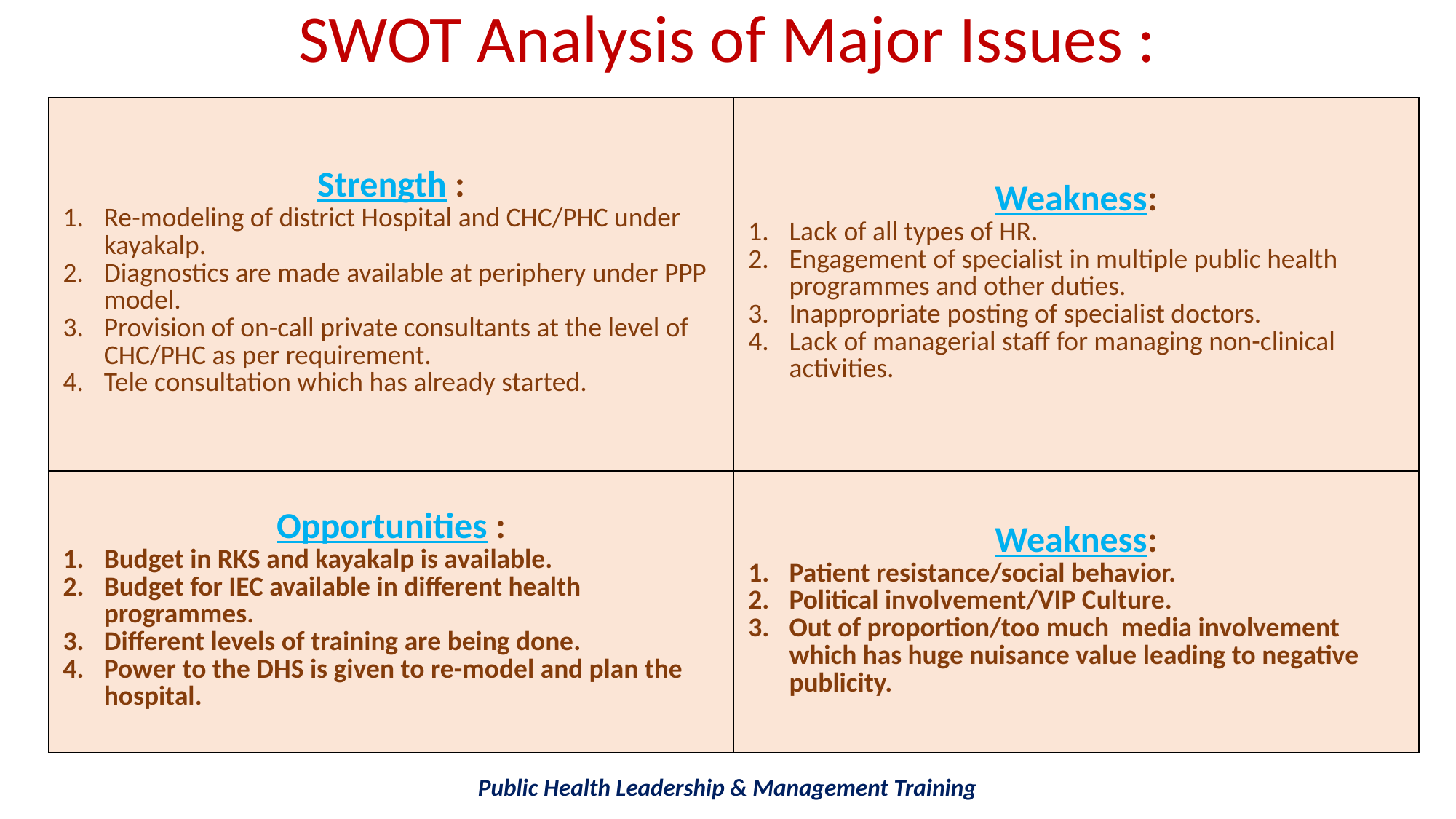

# SWOT Analysis of Major Issues :
| Strength : Re-modeling of district Hospital and CHC/PHC under kayakalp. Diagnostics are made available at periphery under PPP model. Provision of on-call private consultants at the level of CHC/PHC as per requirement. Tele consultation which has already started. | Weakness: Lack of all types of HR. Engagement of specialist in multiple public health programmes and other duties. Inappropriate posting of specialist doctors. Lack of managerial staff for managing non-clinical activities. |
| --- | --- |
| Opportunities : Budget in RKS and kayakalp is available. Budget for IEC available in different health programmes. Different levels of training are being done. Power to the DHS is given to re-model and plan the hospital. | Weakness: Patient resistance/social behavior. Political involvement/VIP Culture. Out of proportion/too much media involvement which has huge nuisance value leading to negative publicity. |
Public Health Leadership & Management Training